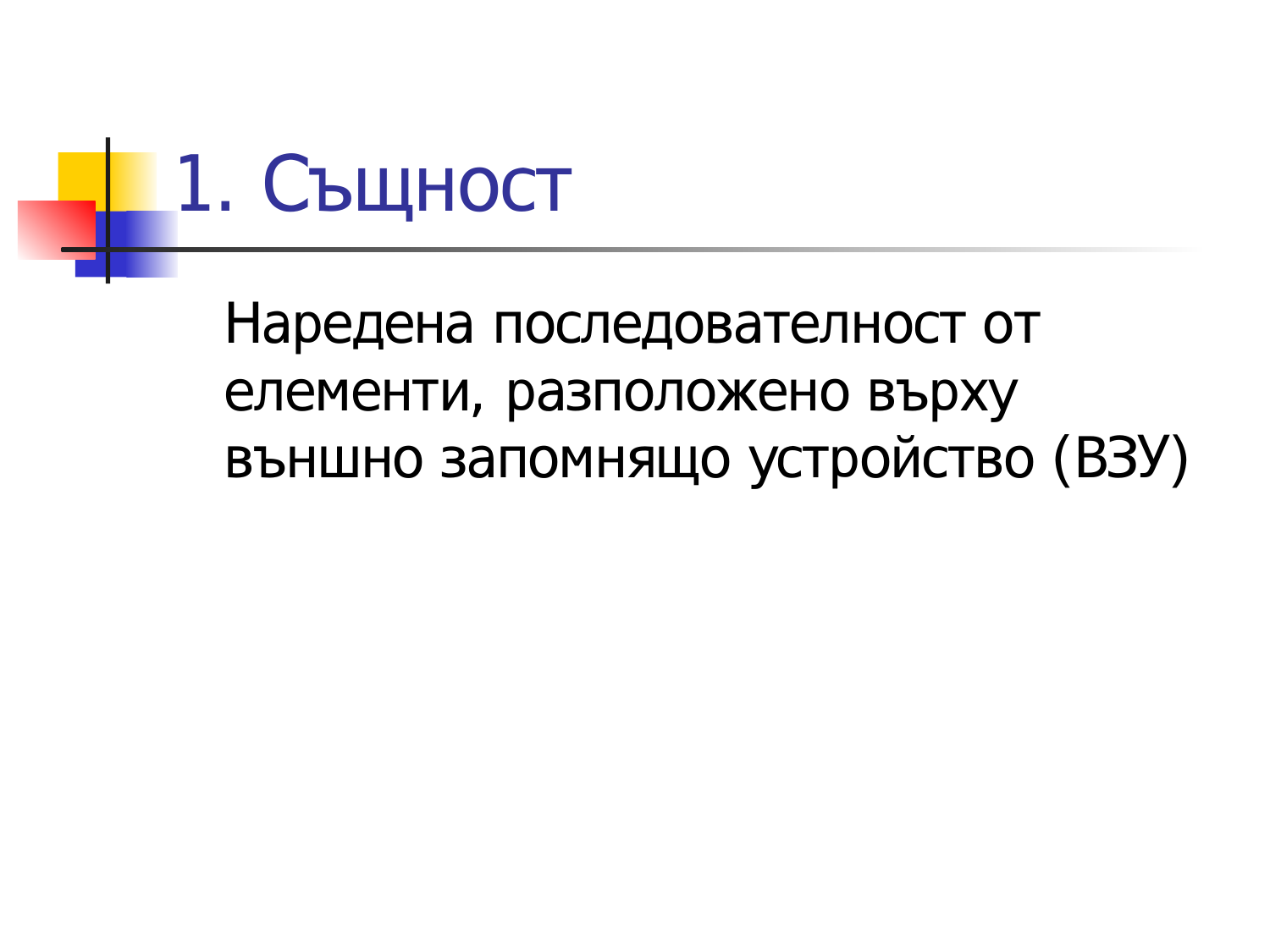

# 1. Същност
	Наредена последователност от елементи, разположено върху външно запомнящо устройство (ВЗУ)